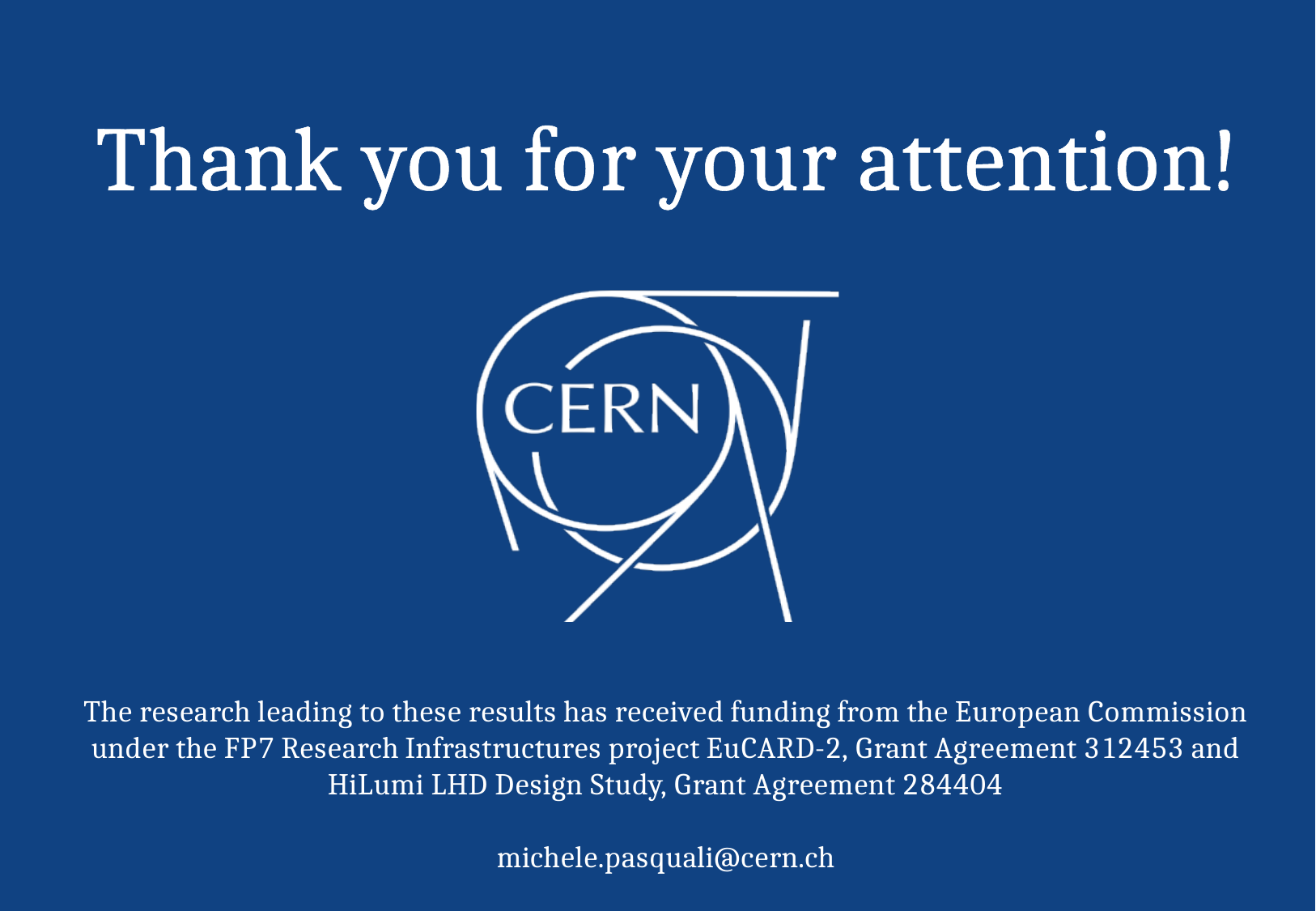

Thank you for your attention!
The research leading to these results has received funding from the European Commission under the FP7 Research Infrastructures project EuCARD-2, Grant Agreement 312453 and HiLumi LHD Design Study, Grant Agreement 284404

michele.pasquali@cern.ch